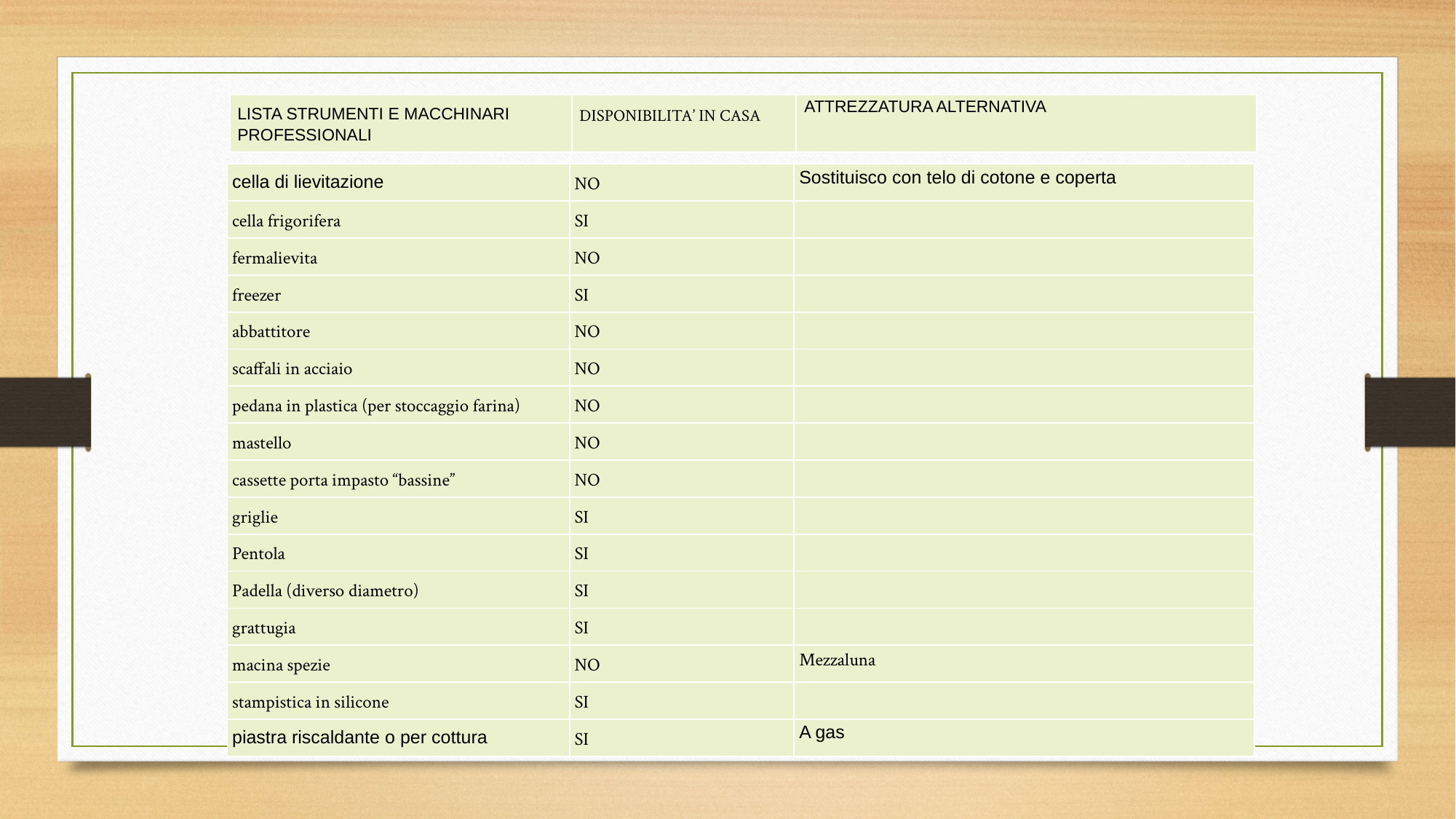

| LISTA STRUMENTI E MACCHINARI PROFESSIONALI | DISPONIBILITA’ IN CASA | ATTREZZATURA ALTERNATIVA |
| --- | --- | --- |
| cella di lievitazione | NO | Sostituisco con telo di cotone e coperta |
| --- | --- | --- |
| cella frigorifera | SI |  |
| fermalievita | NO |  |
| freezer | SI |  |
| abbattitore | NO |  |
| scaffali in acciaio | NO |  |
| pedana in plastica (per stoccaggio farina) | NO |  |
| mastello | NO |  |
| cassette porta impasto “bassine” | NO |  |
| griglie | SI |  |
| Pentola | SI |  |
| Padella (diverso diametro) | SI |  |
| grattugia | SI |  |
| macina spezie | NO | Mezzaluna |
| stampistica in silicone | SI |  |
| piastra riscaldante o per cottura | SI | A gas |